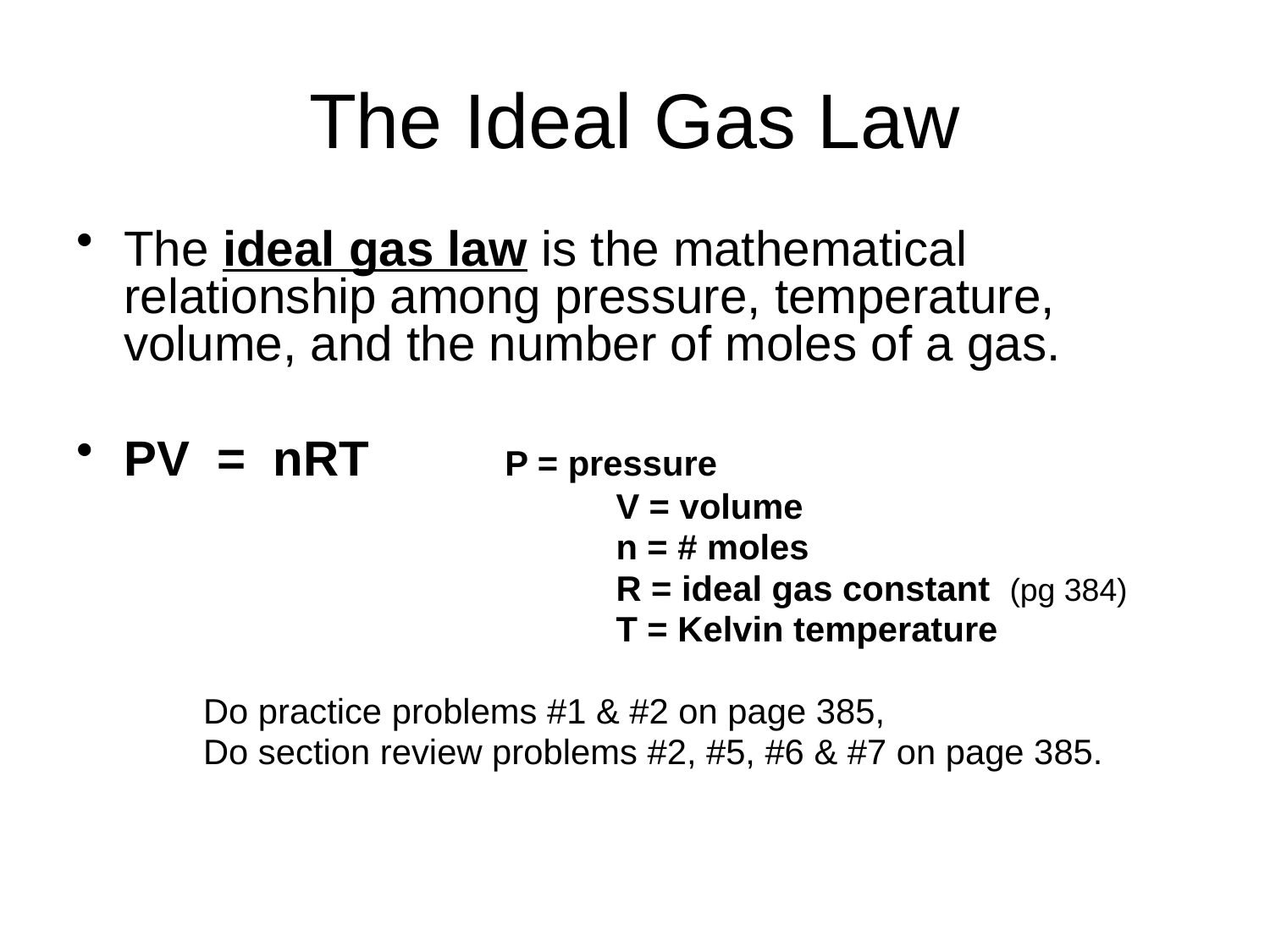

# The Ideal Gas Law
The ideal gas law is the mathematical relationship among pressure, temperature, volume, and the number of moles of a gas.

PV  =  nRT		P = pressure
				V = volume
				n = # moles
				R = ideal gas constant  (pg 384)
				T = Kelvin temperature

Do practice problems #1 & #2 on page 385,
Do section review problems #2, #5, #6 & #7 on page 385.